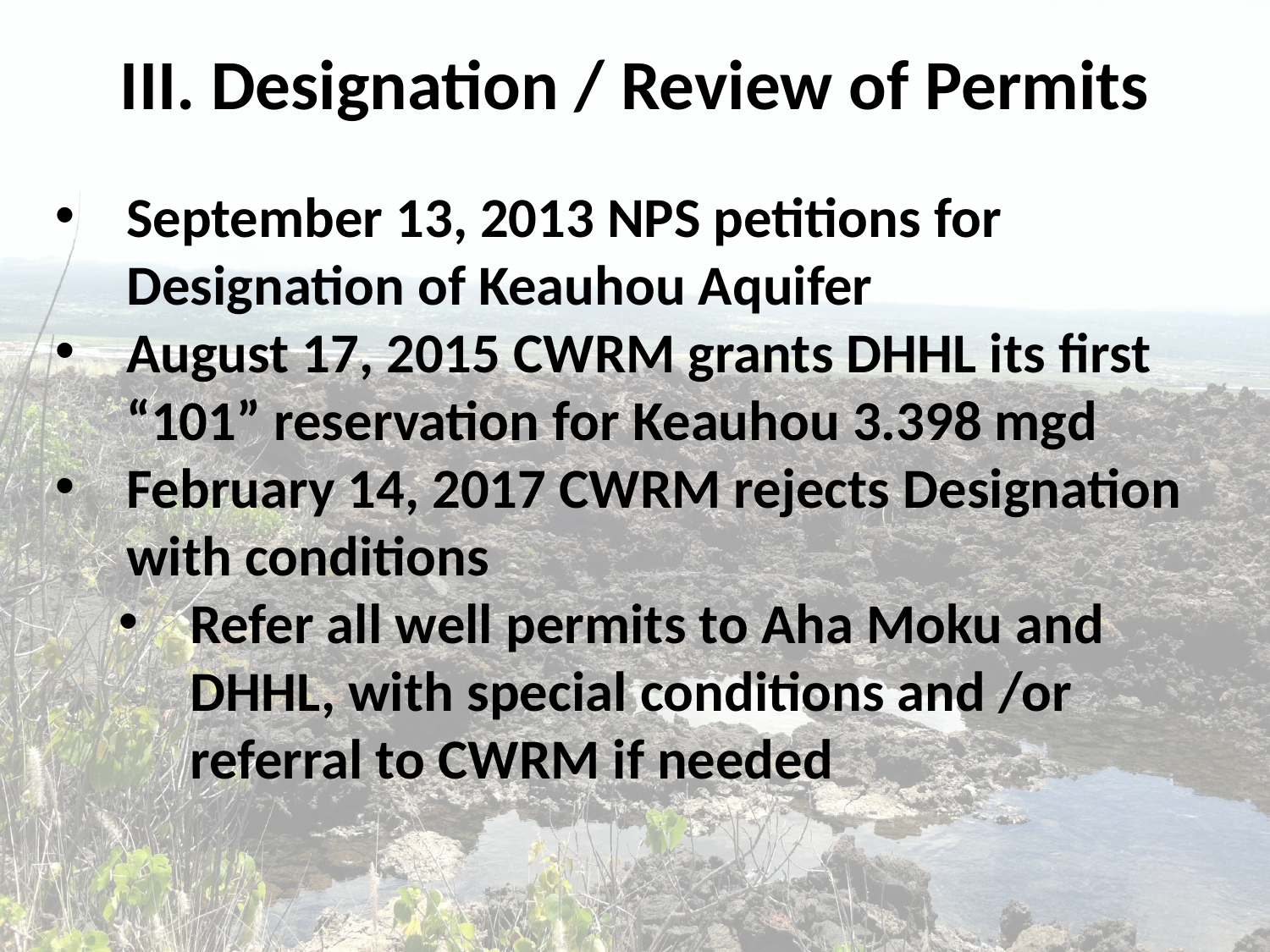

III. Designation / Review of Permits
September 13, 2013 NPS petitions for Designation of Keauhou Aquifer
August 17, 2015 CWRM grants DHHL its first “101” reservation for Keauhou 3.398 mgd
February 14, 2017 CWRM rejects Designation with conditions
Refer all well permits to Aha Moku and DHHL, with special conditions and /or referral to CWRM if needed